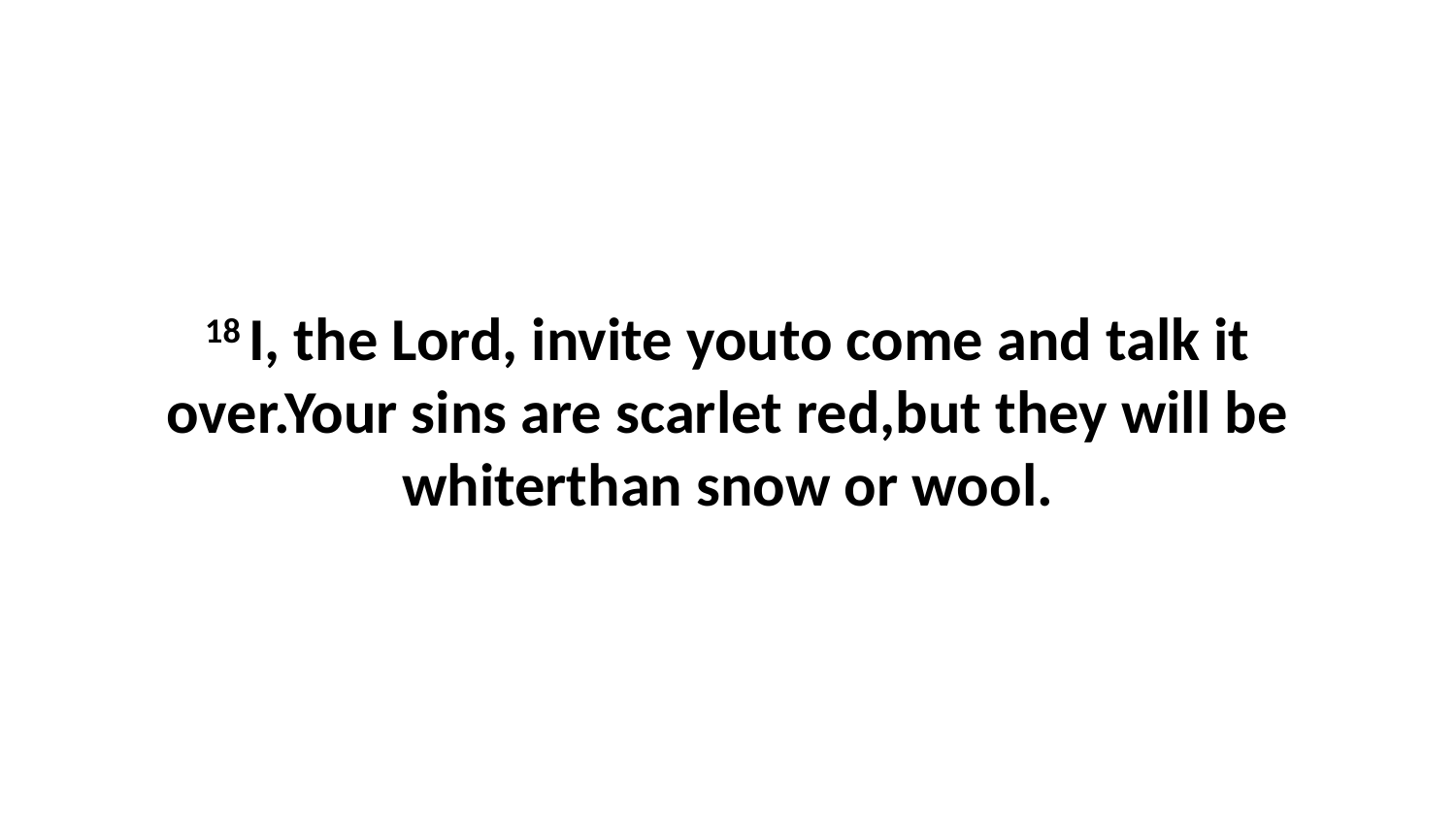

18 I, the Lord, invite youto come and talk it over.Your sins are scarlet red,but they will be whiterthan snow or wool.